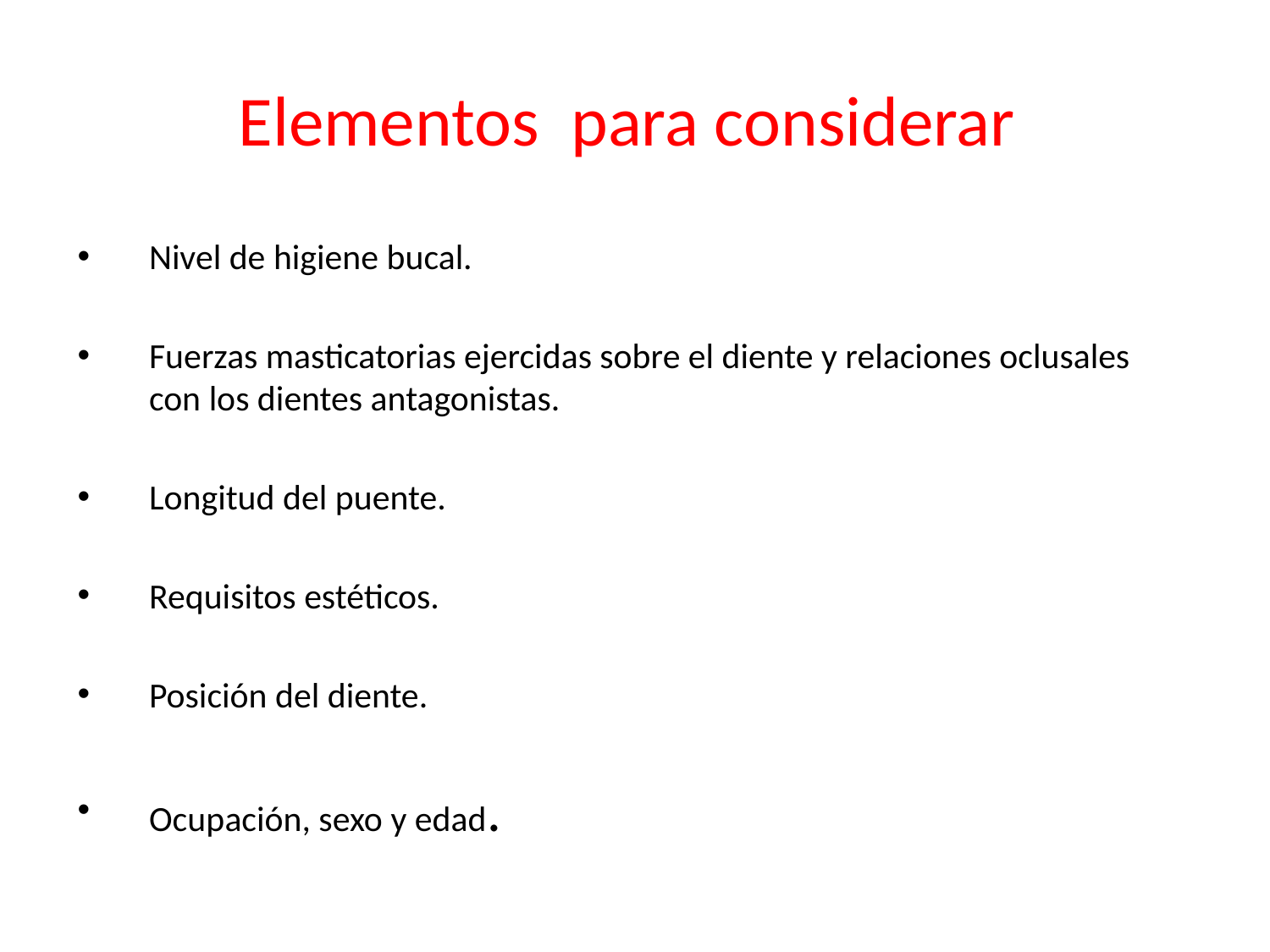

# Elementos  para considerar
Nivel de higiene bucal.

Fuerzas masticatorias ejercidas sobre el diente y relaciones oclusales con los dientes antagonistas.

Longitud del puente.

Requisitos estéticos.

Posición del diente.

Ocupación, sexo y edad.